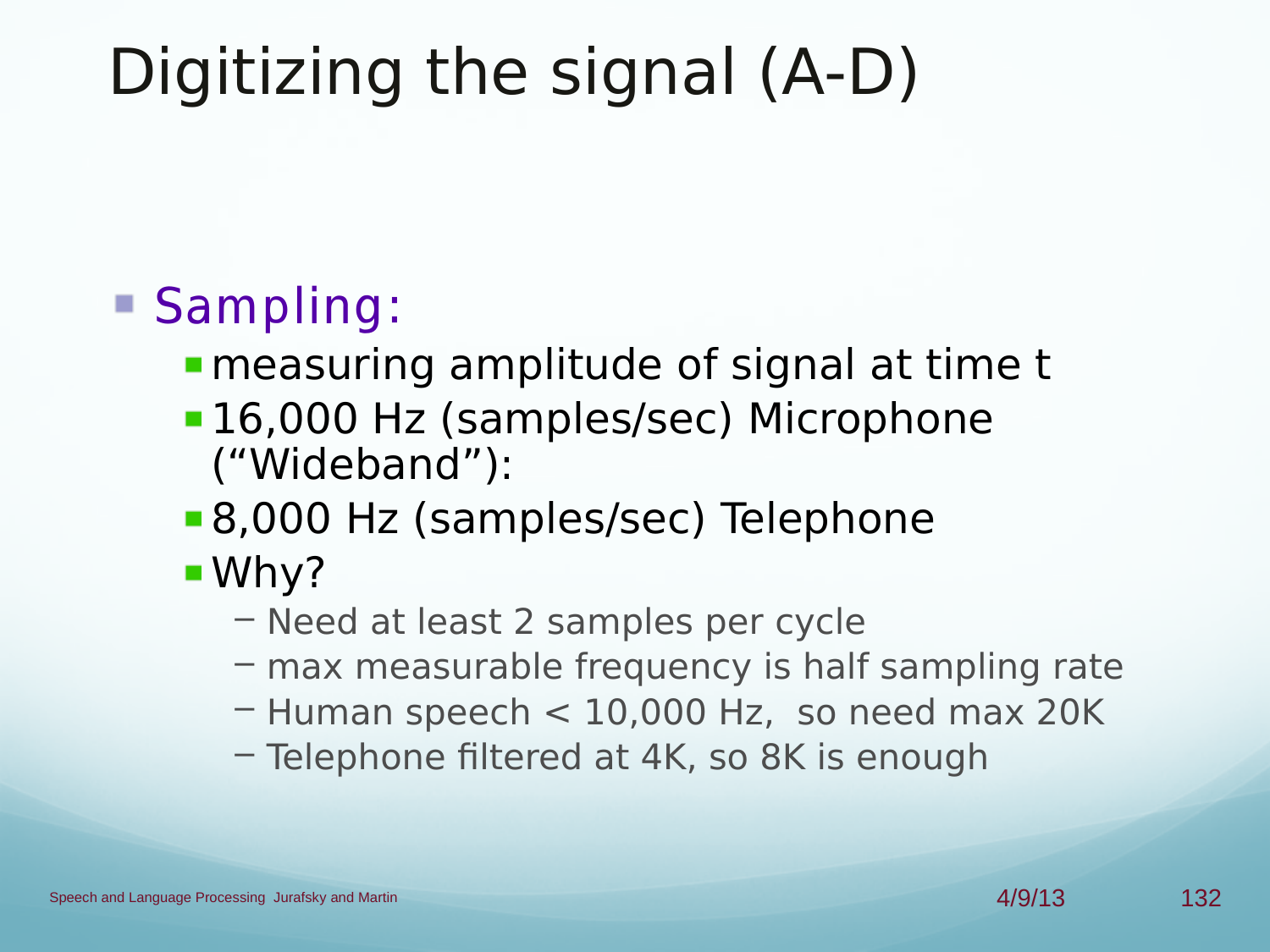

Digitizing the signal (A-D)
Sampling:
measuring amplitude of signal at time t
16,000 Hz (samples/sec) Microphone (“Wideband”):
8,000 Hz (samples/sec) Telephone
Why?
Need at least 2 samples per cycle
max measurable frequency is half sampling rate
Human speech < 10,000 Hz,  so need max 20K
Telephone filtered at 4K, so 8K is enough
Speech and Language Processing  Jurafsky and Martin
4/9/13
132